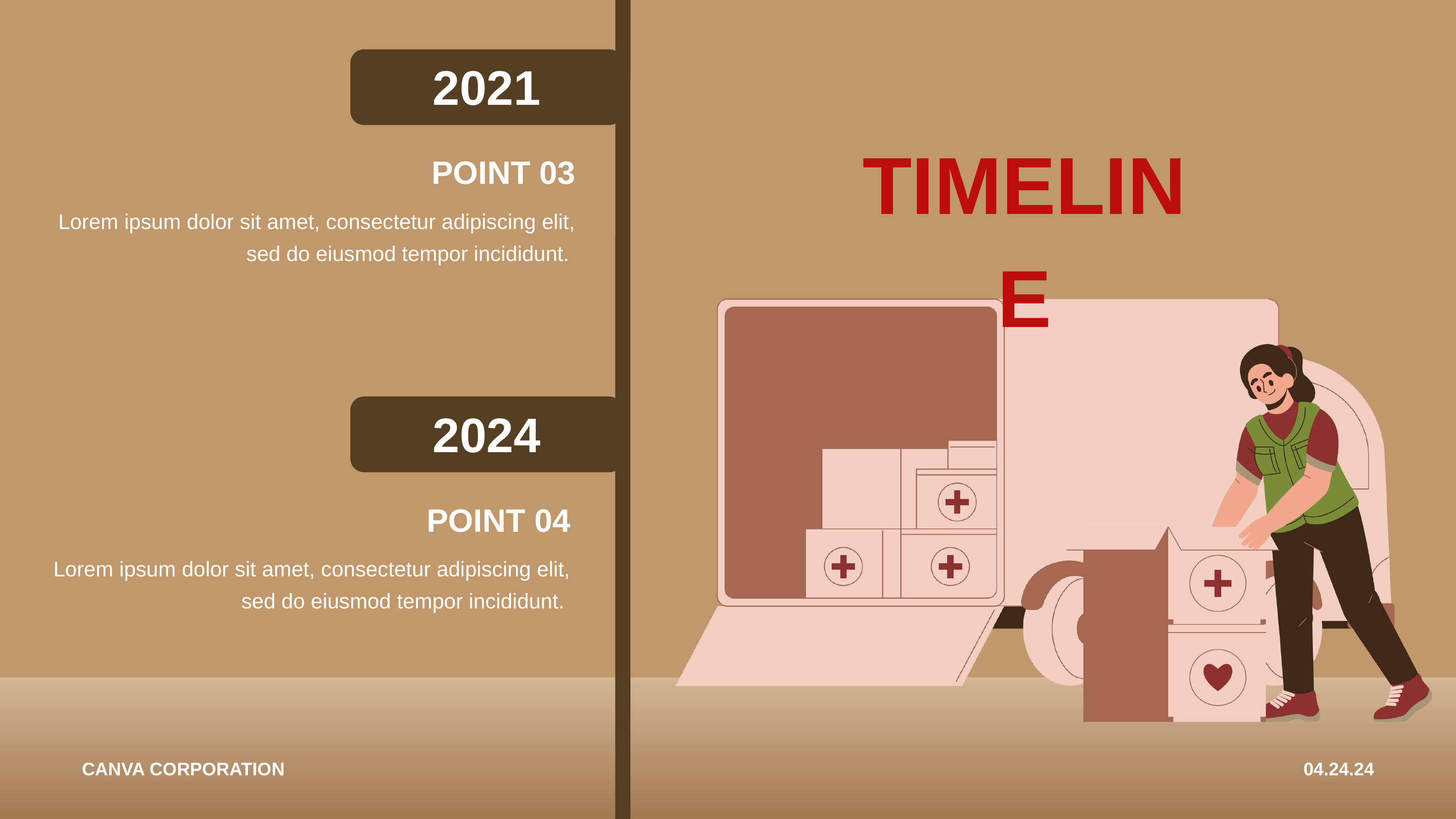

2021

TIMELINE
POINT 03
Lorem ipsum dolor sit amet, consectetur adipiscing elit, sed do eiusmod tempor incididunt.

2024

POINT 04
Lorem ipsum dolor sit amet, consectetur adipiscing elit, sed do eiusmod tempor incididunt.

CANVA CORPORATION
04.24.24